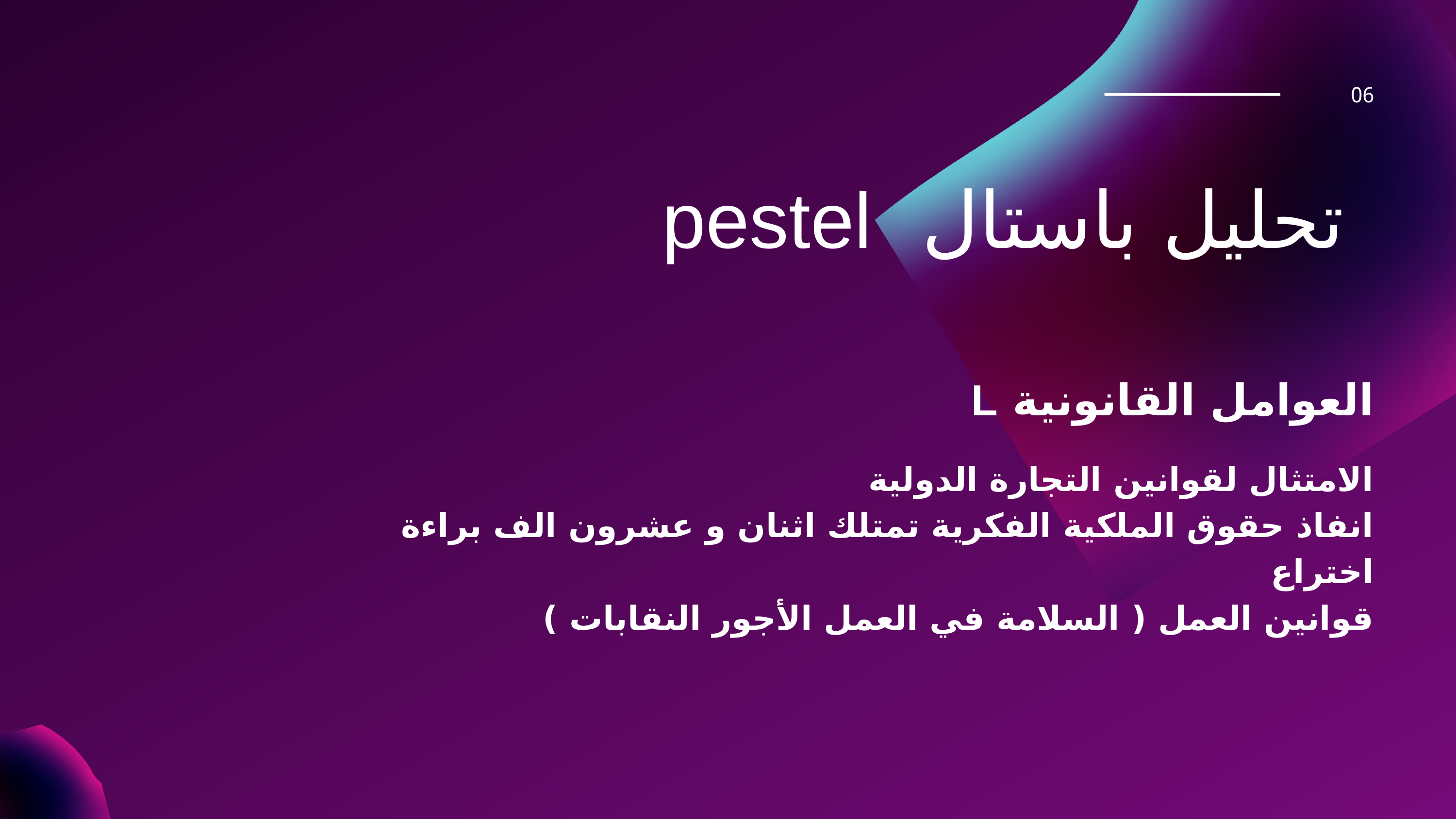

06
تحليل باستال  pestel
العوامل القانونية L
الامتثال لقوانين التجارة الدولية
انفاذ حقوق الملكية الفكرية تمتلك اثنان و عشرون الف براءة اختراع
قوانين العمل ( السلامة في العمل الأجور النقابات )